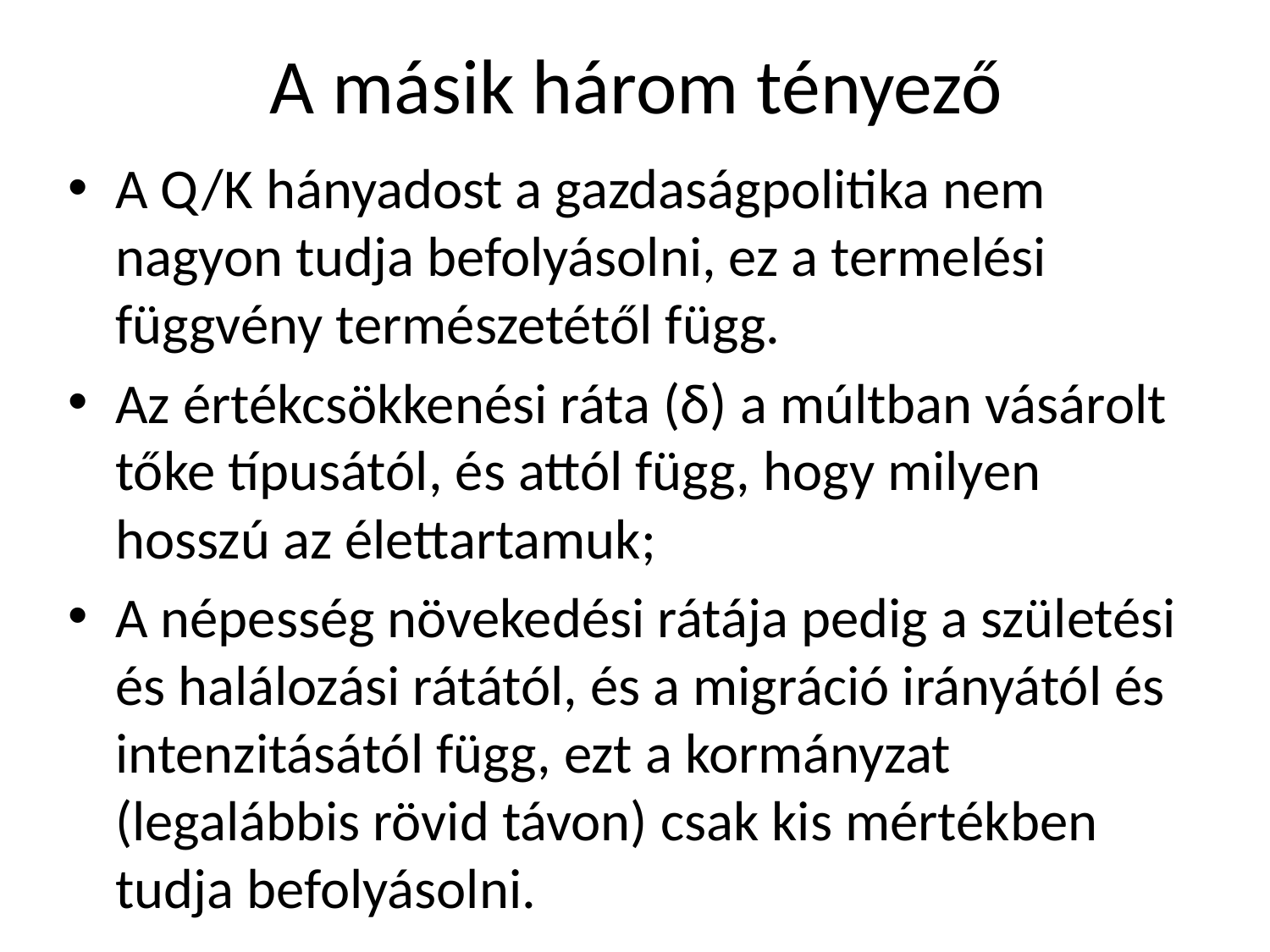

# A másik három tényező
A Q/K hányadost a gazdaságpolitika nem nagyon tudja befolyásolni, ez a termelési függvény természetétől függ.
Az értékcsökkenési ráta (δ) a múltban vásárolt tőke típusától, és attól függ, hogy milyen hosszú az élettartamuk;
A népesség növekedési rátája pedig a születési és halálozási rátától, és a migráció irányától és intenzitásától függ, ezt a kormányzat (legalábbis rövid távon) csak kis mértékben tudja befolyásolni.